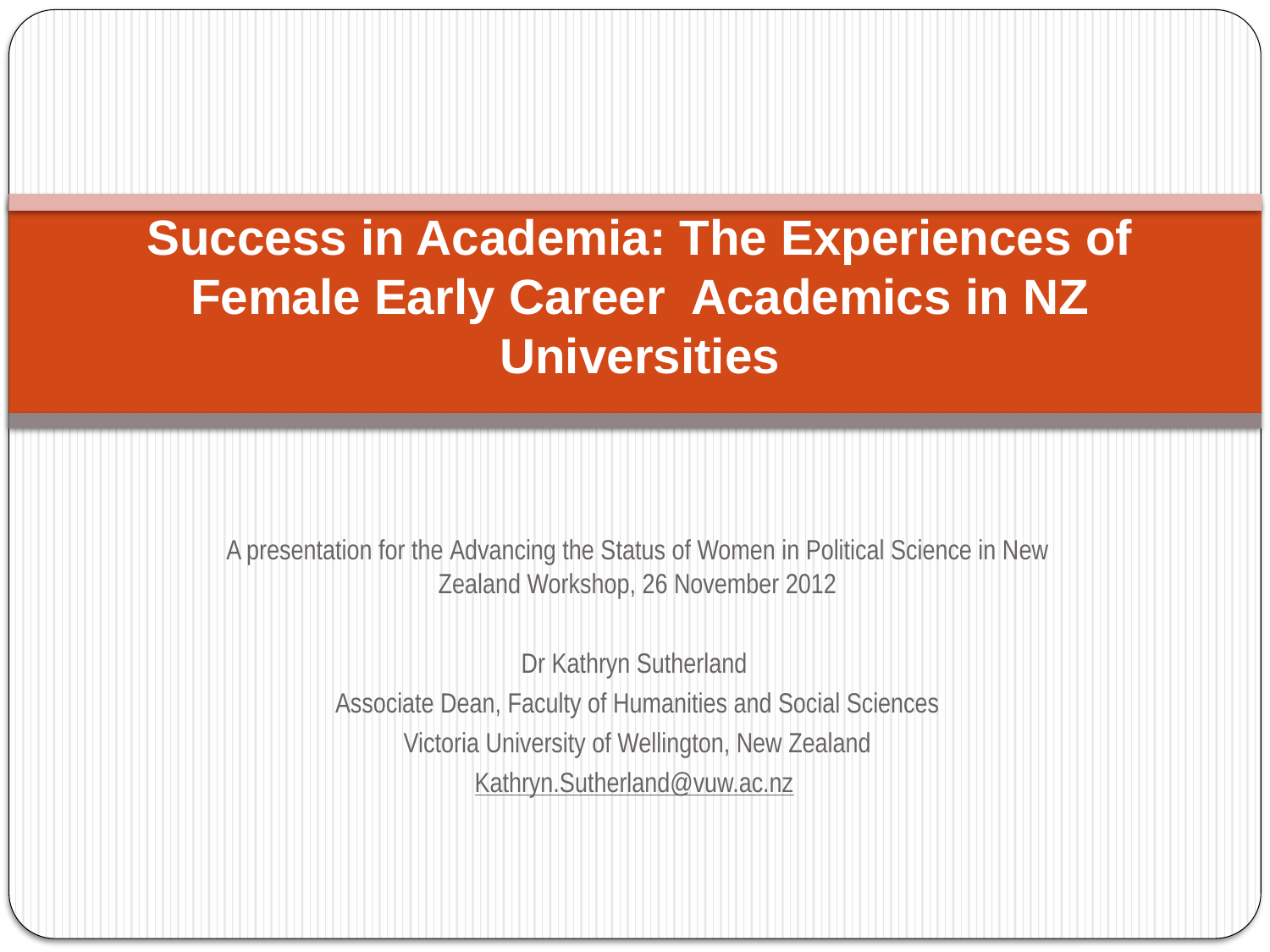

# Success in Academia: The Experiences of Female Early Career  Academics in NZ Universities
A presentation for the Advancing the Status of Women in Political Science in New Zealand Workshop, 26 November 2012

Dr Kathryn Sutherland
Associate Dean, Faculty of Humanities and Social Sciences
Victoria University of Wellington, New Zealand
Kathryn.Sutherland@vuw.ac.nz